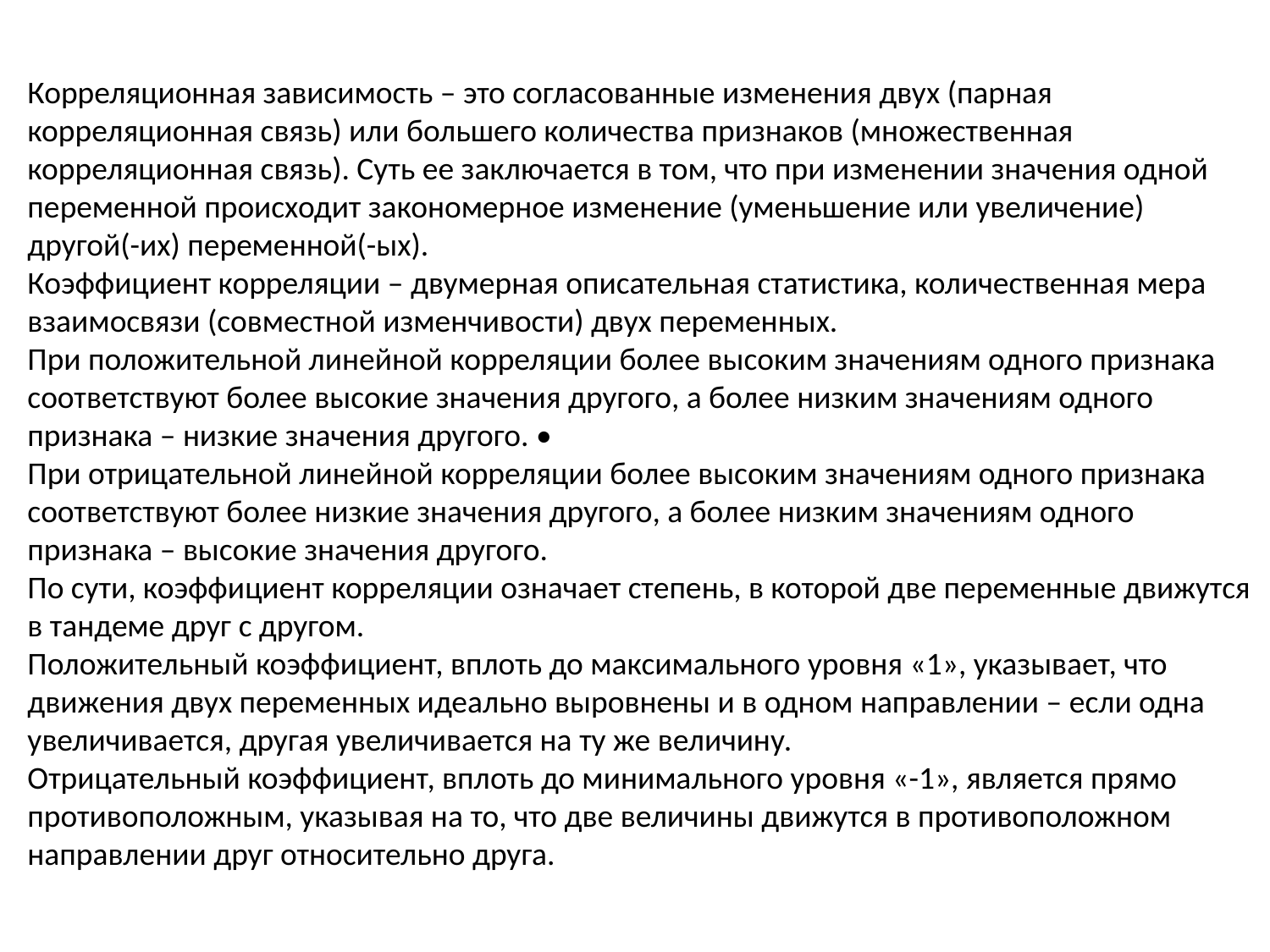

Корреляционная зависимость – это согласованные изменения двух (парная корреляционная связь) или большего количества признаков (множественная корреляционная связь). Суть ее заключается в том, что при изменении значения одной переменной происходит закономерное изменение (уменьшение или увеличение) другой(-их) переменной(-ых).
Коэффициент корреляции – двумерная описательная статистика, количественная мера взаимосвязи (совместной изменчивости) двух переменных.
При положительной линейной корреляции более высоким значениям одного признака соответствуют более высокие значения другого, а более низким значениям одного признака – низкие значения другого. •
При отрицательной линейной корреляции более высоким значениям одного признака соответствуют более низкие значения другого, а более низким значениям одного признака – высокие значения другого.
По сути, коэффициент корреляции означает степень, в которой две переменные движутся в тандеме друг с другом.
Положительный коэффициент, вплоть до максимального уровня «1», указывает, что движения двух переменных идеально выровнены и в одном направлении – если одна увеличивается, другая увеличивается на ту же величину.
Отрицательный коэффициент, вплоть до минимального уровня «-1», является прямо противоположным, указывая на то, что две величины движутся в противоположном направлении друг относительно друга.